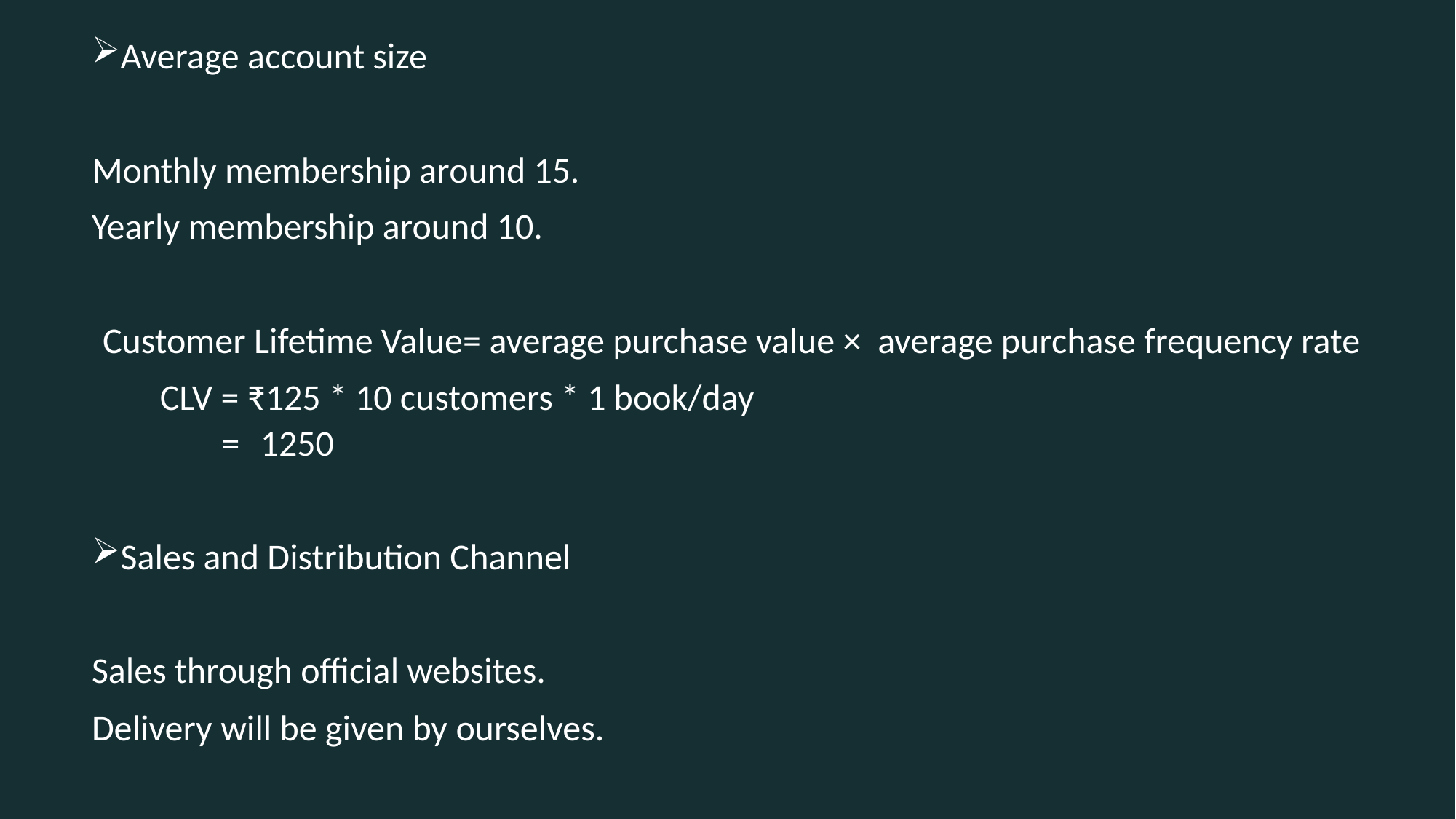

Average account size

Monthly membership around 15.
Yearly membership around 10.

Customer Lifetime Value= average purchase value ×  average purchase frequency rate
       CLV = ₹125 * 10 customers * 1 book/day
                     =   1250

Sales and Distribution Channel

Sales through official websites.
Delivery will be given by ourselves.